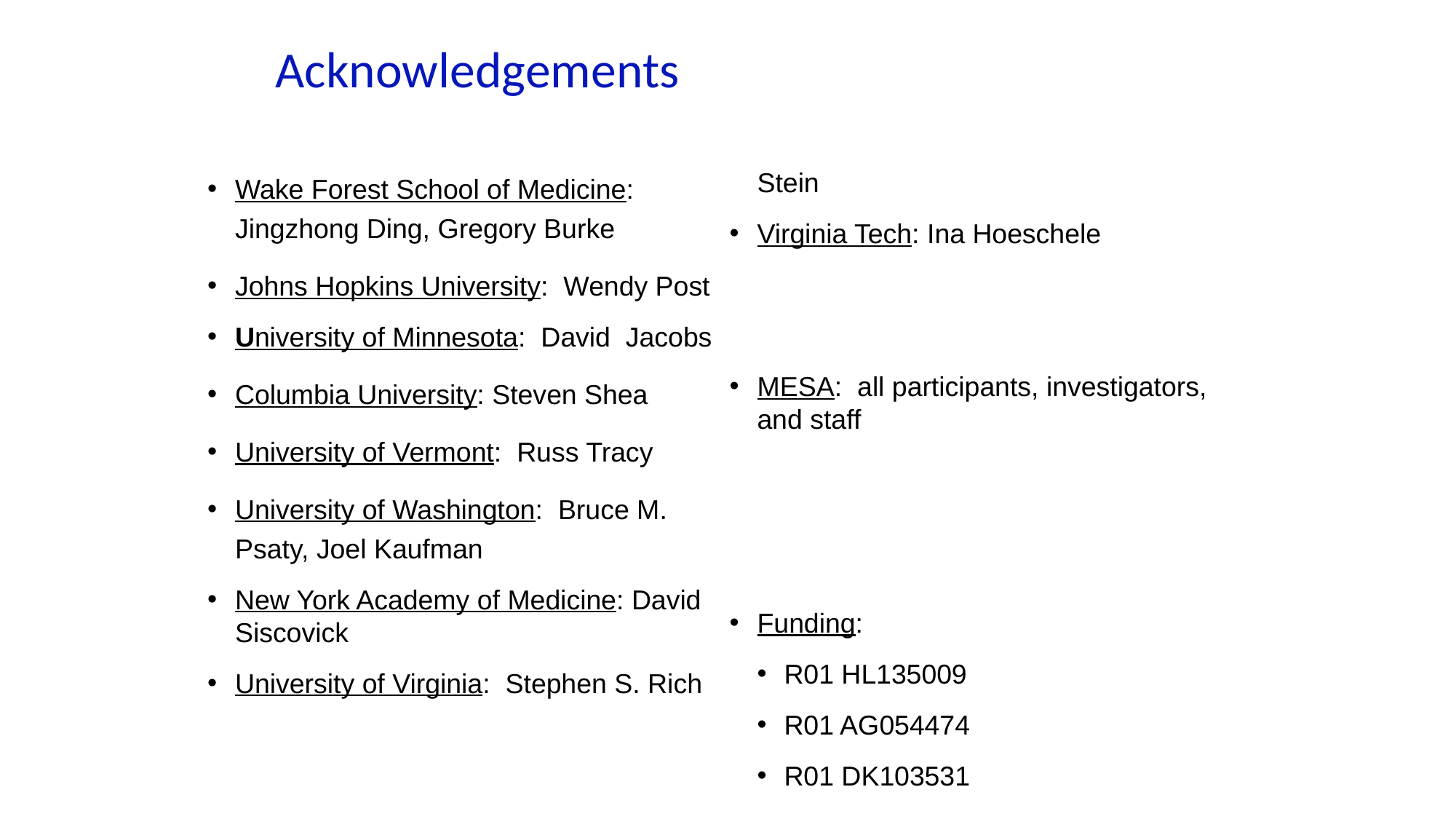

# Acknowledgements
Wake Forest School of Medicine: Jingzhong Ding, Gregory Burke
Johns Hopkins University:  Wendy Post
University of Minnesota:  David  Jacobs
Columbia University: Steven Shea
University of Vermont:  Russ Tracy
University of Washington:  Bruce M. Psaty, Joel Kaufman
New York Academy of Medicine: David Siscovick
University of Virginia:  Stephen S. Rich

University of Wisconsin :  James H. Stein
Virginia Tech: Ina Hoeschele

MESA:  all participants, investigators, and staff

Funding:
R01 HL135009
R01 AG054474
R01 DK103531